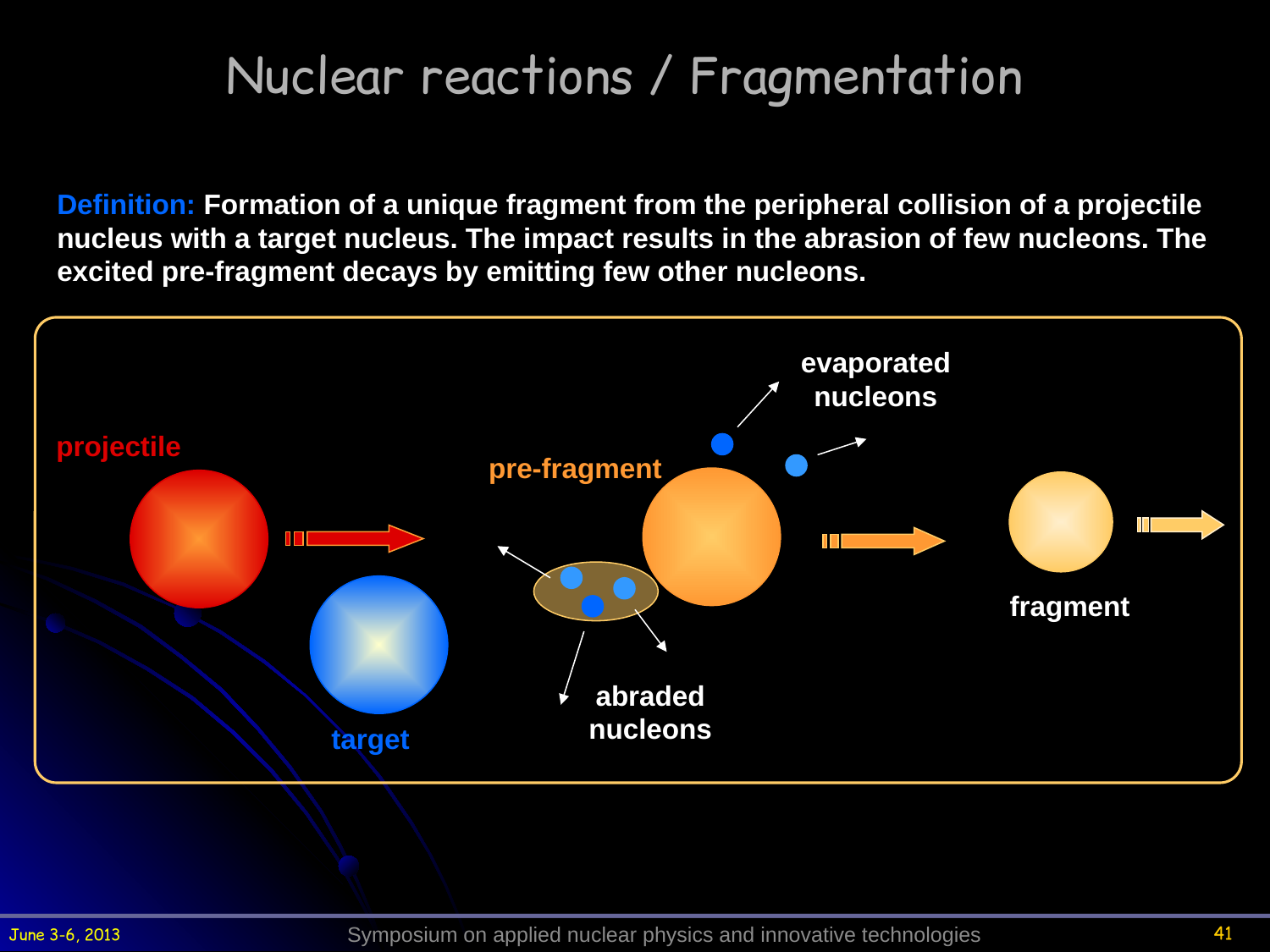

Nuclear reactions / Fragmentation
Definition: Formation of a unique fragment from the peripheral collision of a projectile nucleus with a target nucleus. The impact results in the abrasion of few nucleons. The excited pre-fragment decays by emitting few other nucleons.

evaporated nucleons

projectile

pre-fragment

fragment

abraded nucleons
target
41
June 3-6, 2013